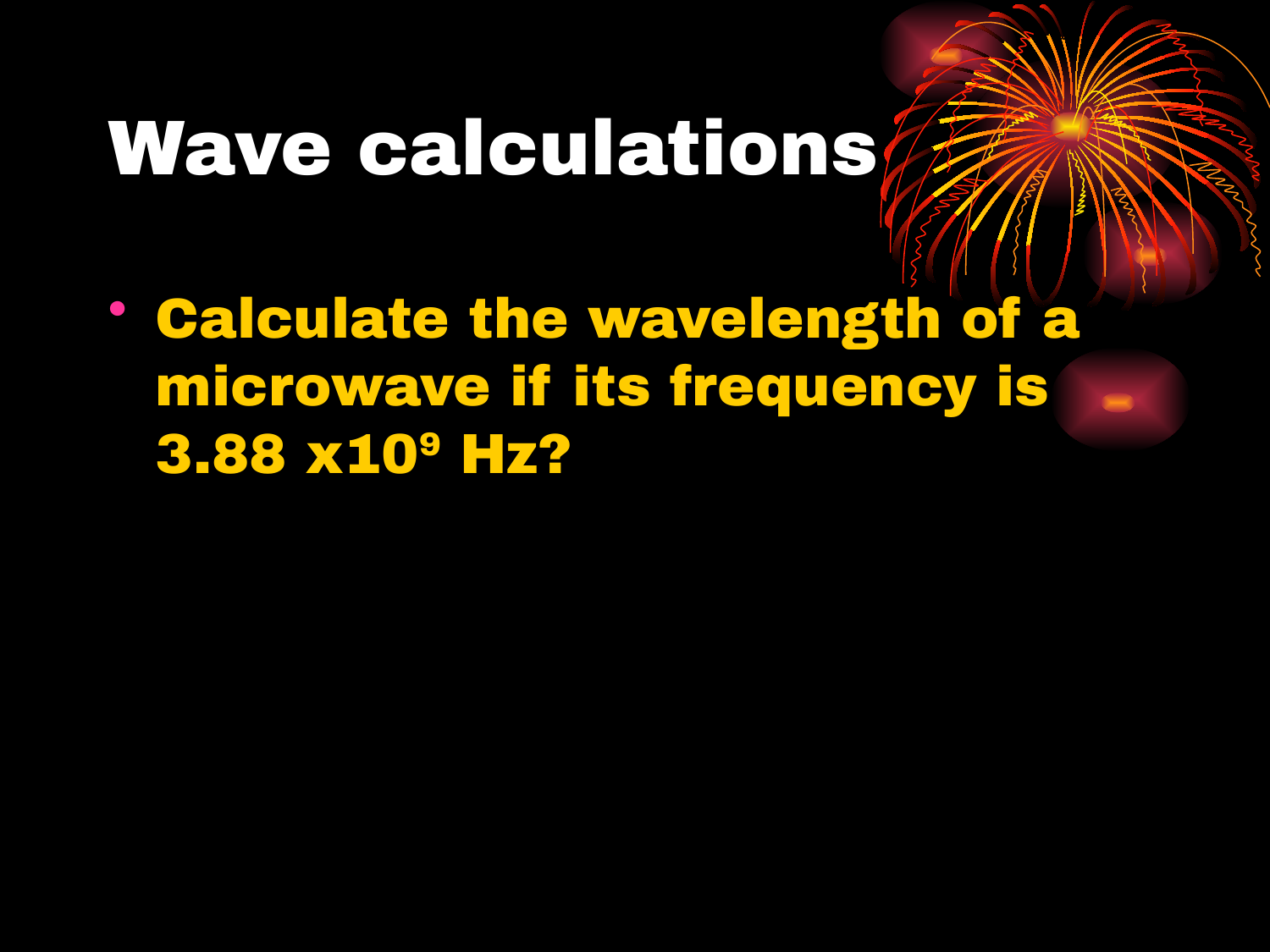

# Wave calculations
Calculate the wavelength of a microwave if its frequency is 3.88 x109 Hz?